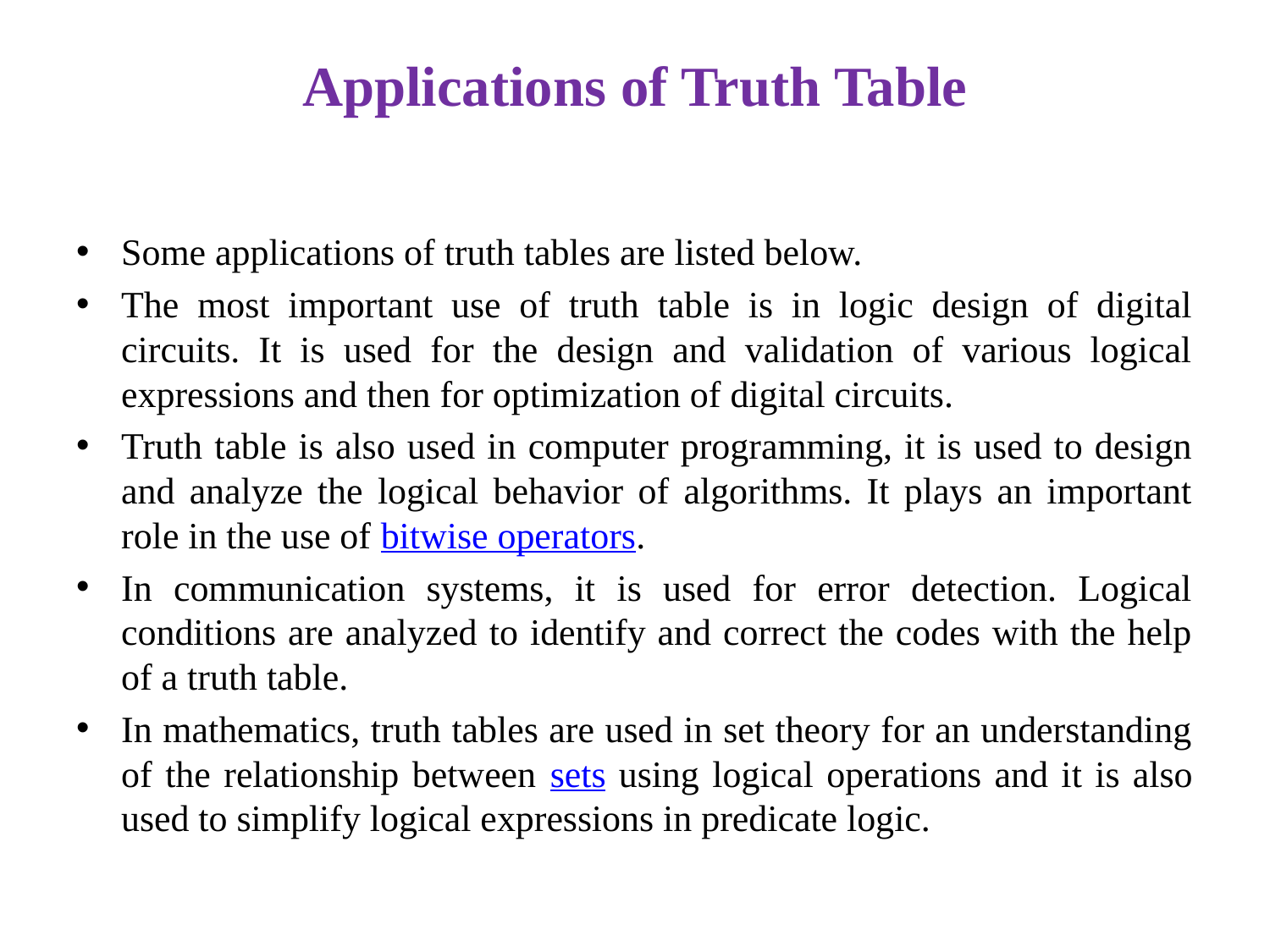

# Applications of Truth Table
Some applications of truth tables are listed below.
The most important use of truth table is in logic design of digital circuits. It is used for the design and validation of various logical expressions and then for optimization of digital circuits.
Truth table is also used in computer programming, it is used to design and analyze the logical behavior of algorithms. It plays an important role in the use of bitwise operators.
In communication systems, it is used for error detection. Logical conditions are analyzed to identify and correct the codes with the help of a truth table.
In mathematics, truth tables are used in set theory for an understanding of the relationship between sets using logical operations and it is also used to simplify logical expressions in predicate logic.